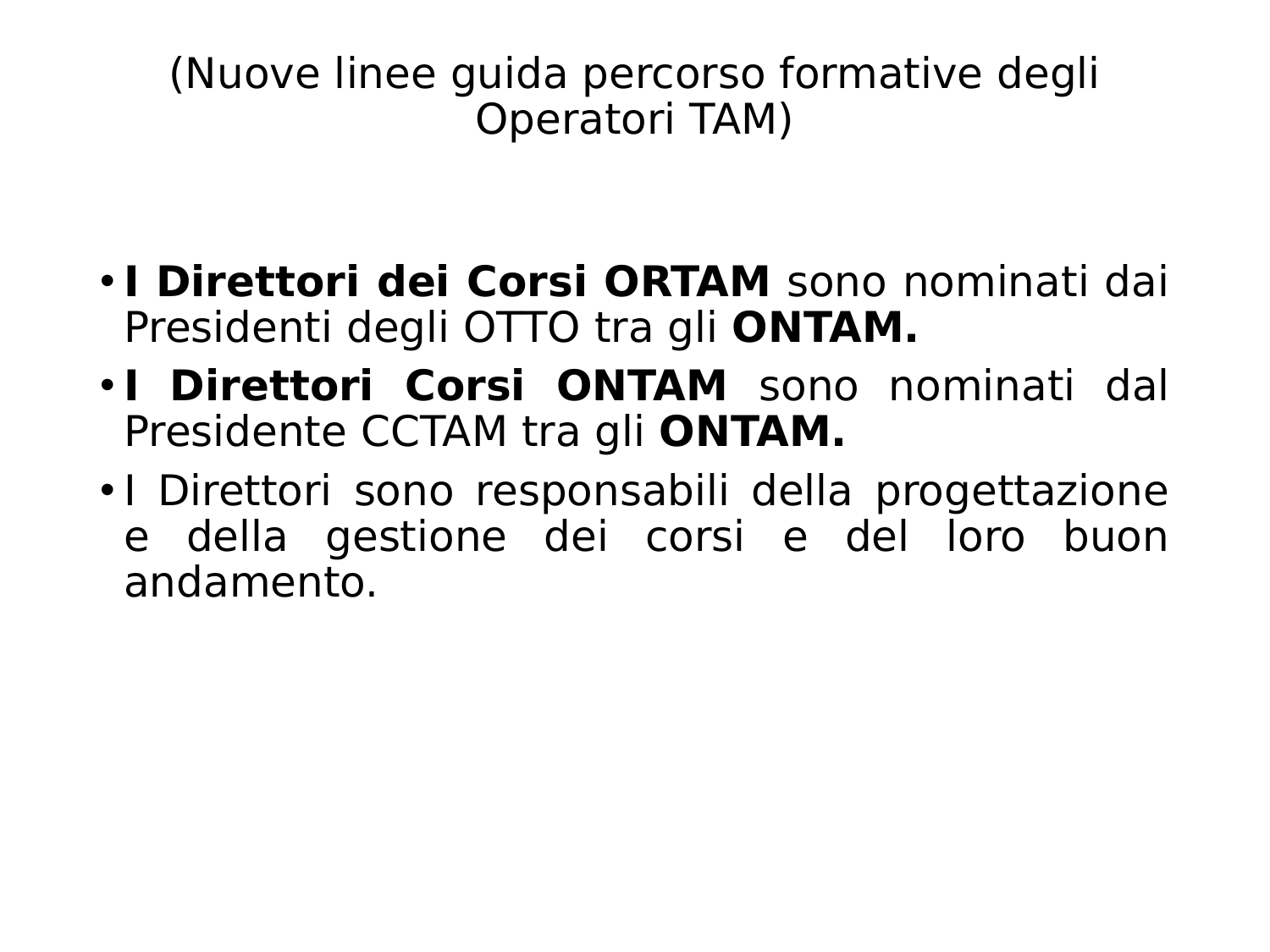

# (Nuove linee guida percorso formative degli Operatori TAM)
I Direttori dei Corsi ORTAM sono nominati dai Presidenti degli OTTO tra gli ONTAM.
I Direttori Corsi ONTAM sono nominati dal Presidente CCTAM tra gli ONTAM.
I Direttori sono responsabili della progettazione e della gestione dei corsi e del loro buon andamento.